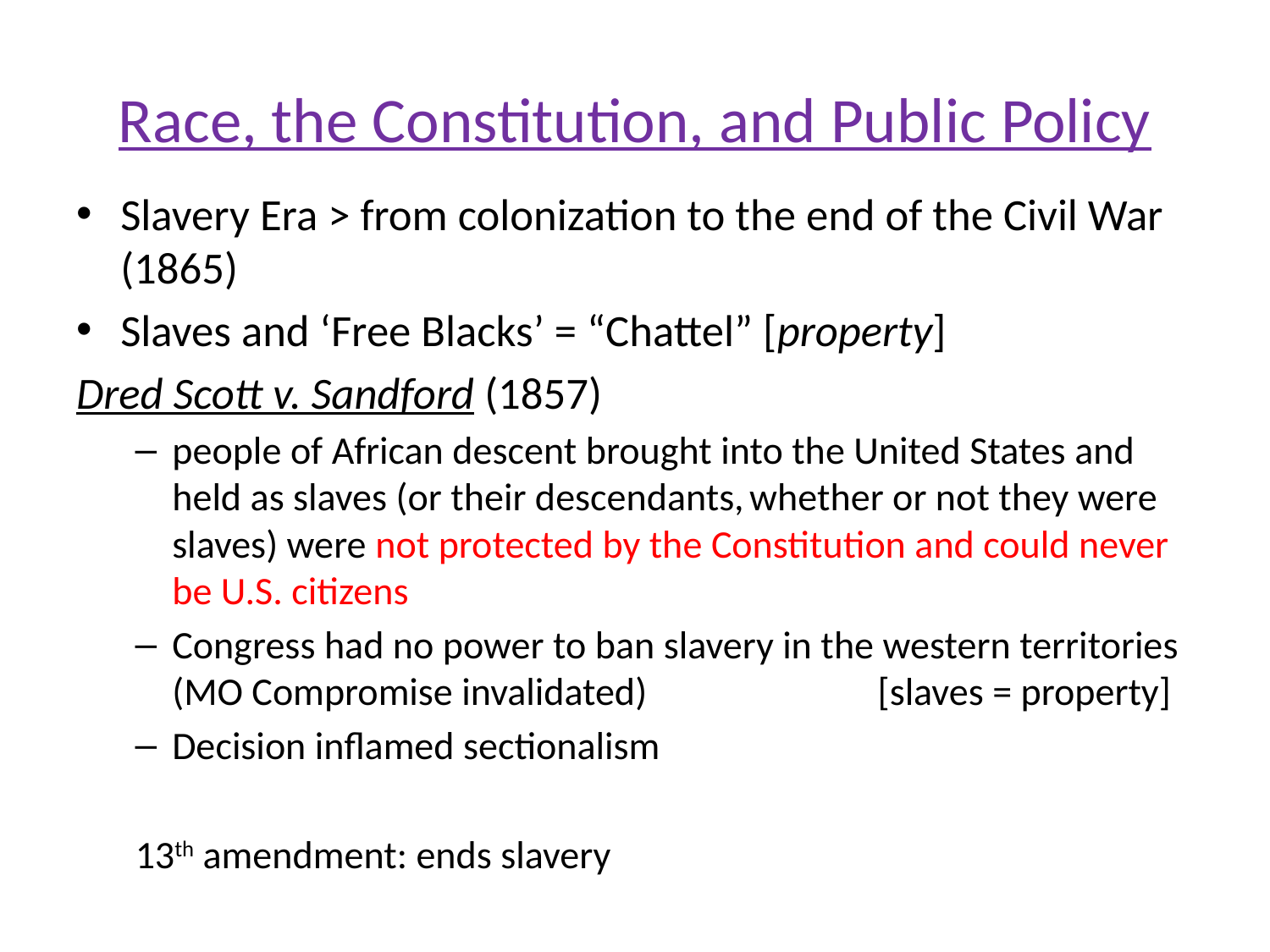

# Race, the Constitution, and Public Policy
Slavery Era > from colonization to the end of the Civil War (1865)
Slaves and ‘Free Blacks’ = “Chattel” [property]
Dred Scott v. Sandford (1857)
people of African descent brought into the United States and held as slaves (or their descendants, whether or not they were slaves) were not protected by the Constitution and could never be U.S. citizens
Congress had no power to ban slavery in the western territories (MO Compromise invalidated)                          [slaves = property]
Decision inflamed sectionalism

13th amendment: ends slavery